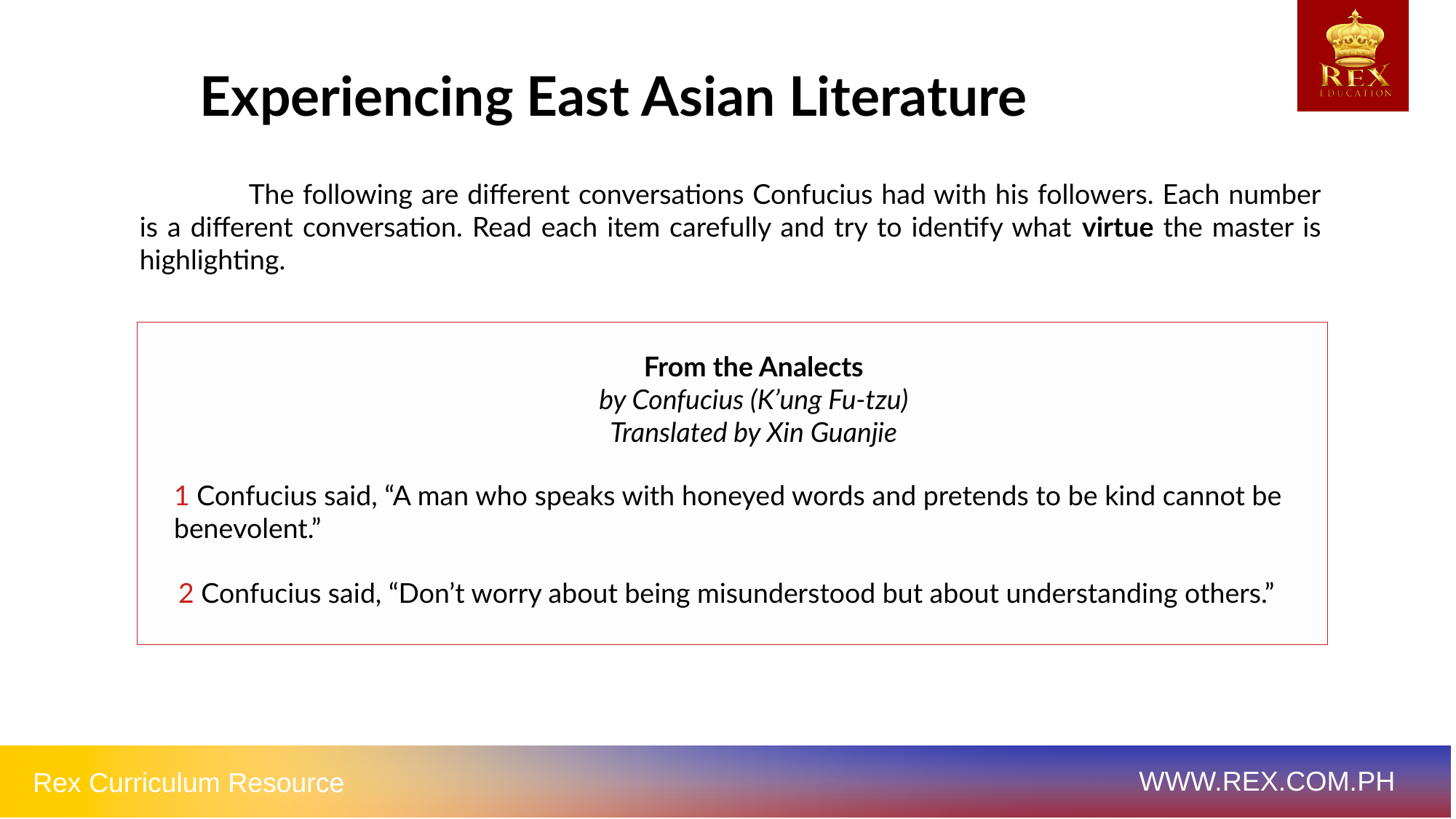

Experiencing East Asian Literature
	The following are different conversations Confucius had with his followers. Each number is a different conversation. Read each item carefully and try to identify what virtue the master is highlighting.

From the Analects
by Confucius (K’ung Fu-tzu)
Translated by Xin Guanjie
1 Confucius said, “A man who speaks with honeyed words and pretends to be kind cannot be benevolent.”
2 Confucius said, “Don’t worry about being misunderstood but about understanding others.”